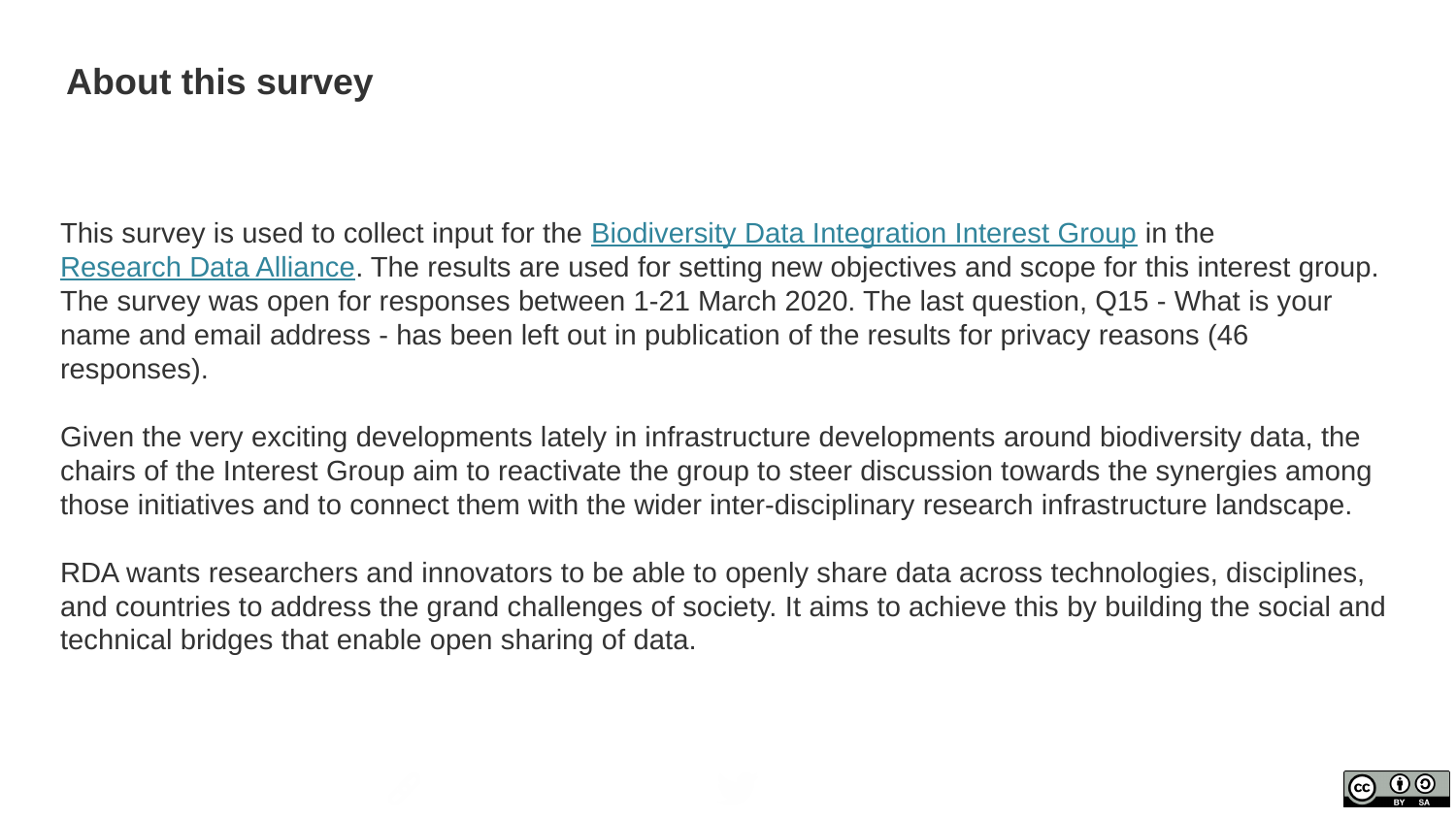

# About this survey

This survey is used to collect input for the Biodiversity Data Integration Interest Group in the Research Data Alliance. The results are used for setting new objectives and scope for this interest group. The survey was open for responses between 1-21 March 2020. The last question, Q15 - What is your name and email address - has been left out in publication of the results for privacy reasons (46 responses).

Given the very exciting developments lately in infrastructure developments around biodiversity data, the chairs of the Interest Group aim to reactivate the group to steer discussion towards the synergies among those initiatives and to connect them with the wider inter-disciplinary research infrastructure landscape.
RDA wants researchers and innovators to be able to openly share data across technologies, disciplines, and countries to address the grand challenges of society. It aims to achieve this by building the social and technical bridges that enable open sharing of data.
22/03/2020
2